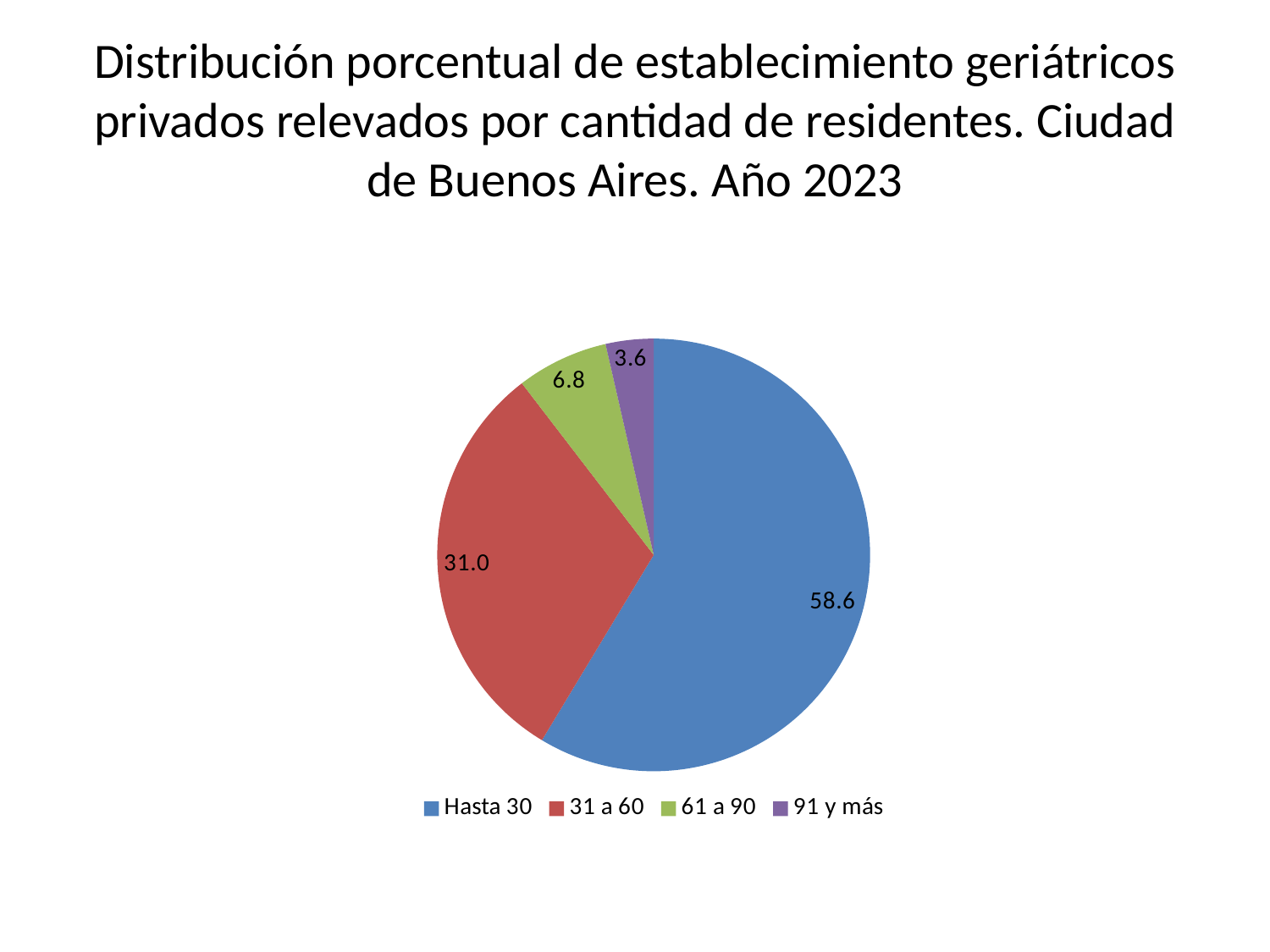

# Distribución porcentual de establecimiento geriátricos privados relevados por cantidad de residentes. Ciudad de Buenos Aires. Año 2023

### Chart

| Category |  |
|---|---|
| Hasta 30 | 58.63095238095239 |
| 31 a 60 | 30.952380952380953 |
| 61 a 90 | 6.845238095238096 |
| 91 y más | 3.571428571428571 |